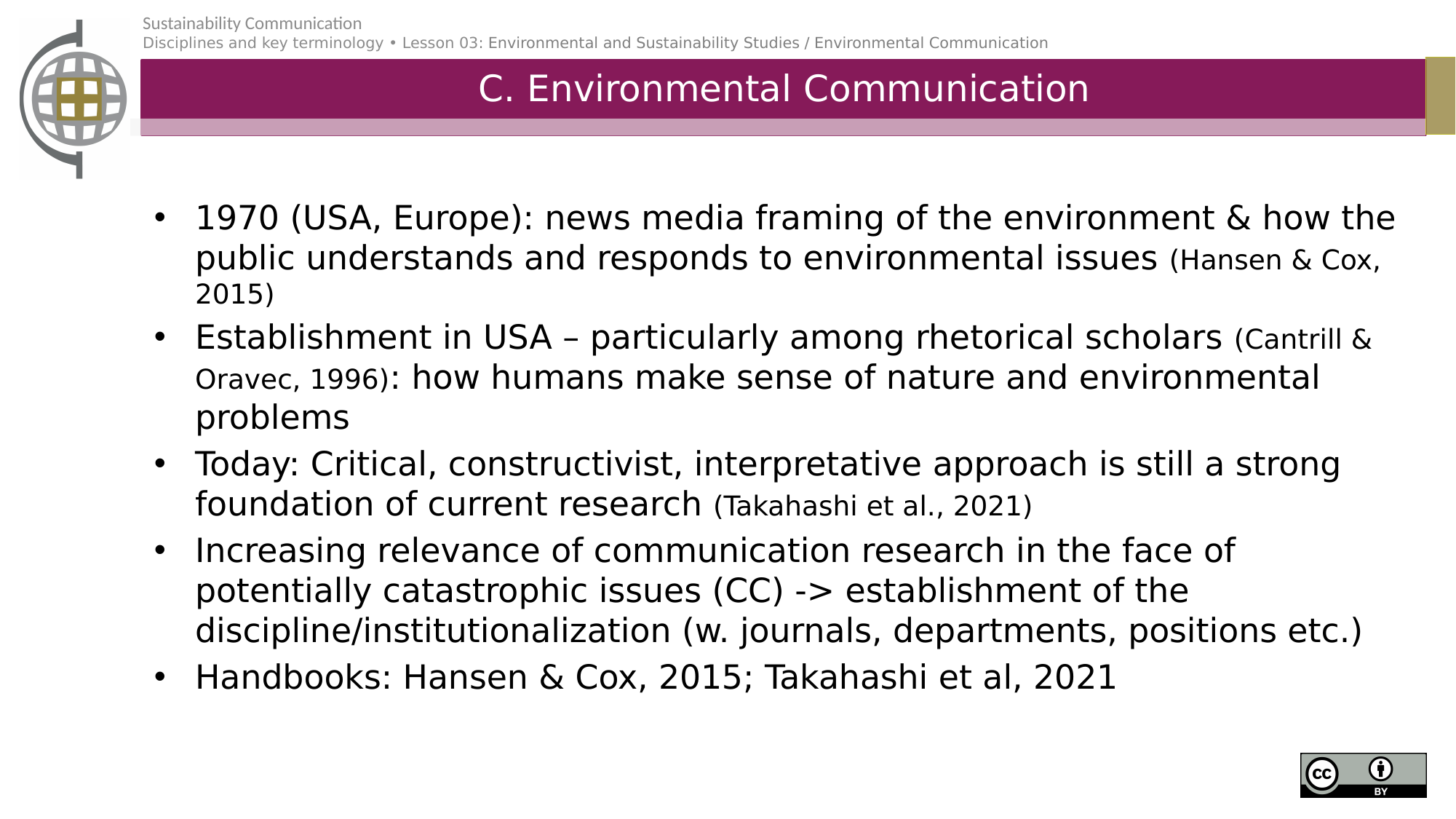

# C. Environmental Communication
1970 (USA, Europe): news media framing of the environment & how the public understands and responds to environmental issues (Hansen & Cox, 2015)
Establishment in USA – particularly among rhetorical scholars (Cantrill & Oravec, 1996): how humans make sense of nature and environmental problems
Today: Critical, constructivist, interpretative approach is still a strong foundation of current research (Takahashi et al., 2021)
Increasing relevance of communication research in the face of potentially catastrophic issues (CC) -> establishment of the discipline/institutionalization (w. journals, departments, positions etc.)
Handbooks: Hansen & Cox, 2015; Takahashi et al, 2021